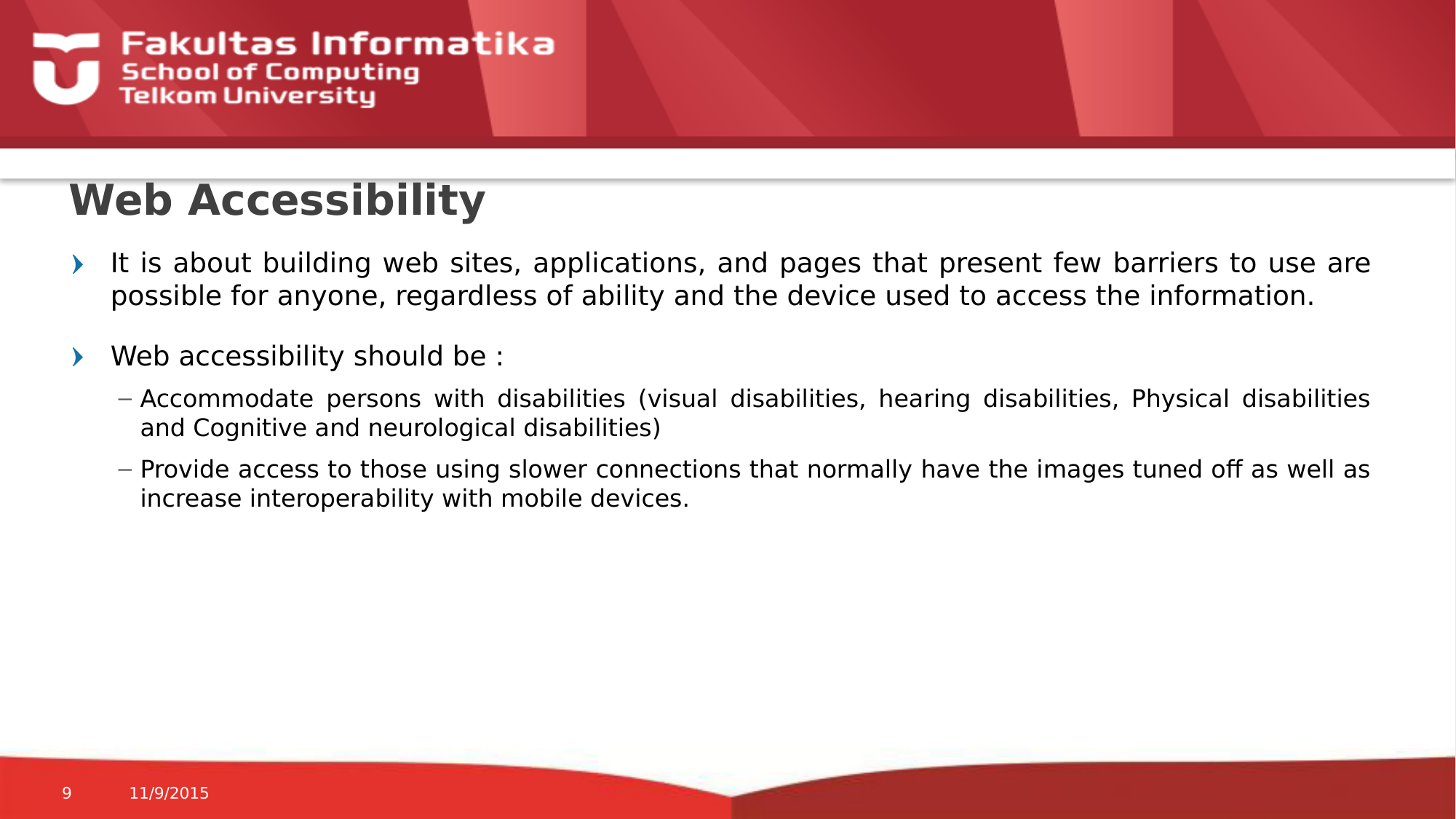

# Web Accessibility
It is about building web sites, applications, and pages that present few barriers to use are possible for anyone, regardless of ability and the device used to access the information.
Web accessibility should be :
Accommodate persons with disabilities (visual disabilities, hearing disabilities, Physical disabilities and Cognitive and neurological disabilities)
Provide access to those using slower connections that normally have the images tuned off as well as increase interoperability with mobile devices.

9
11/9/2015